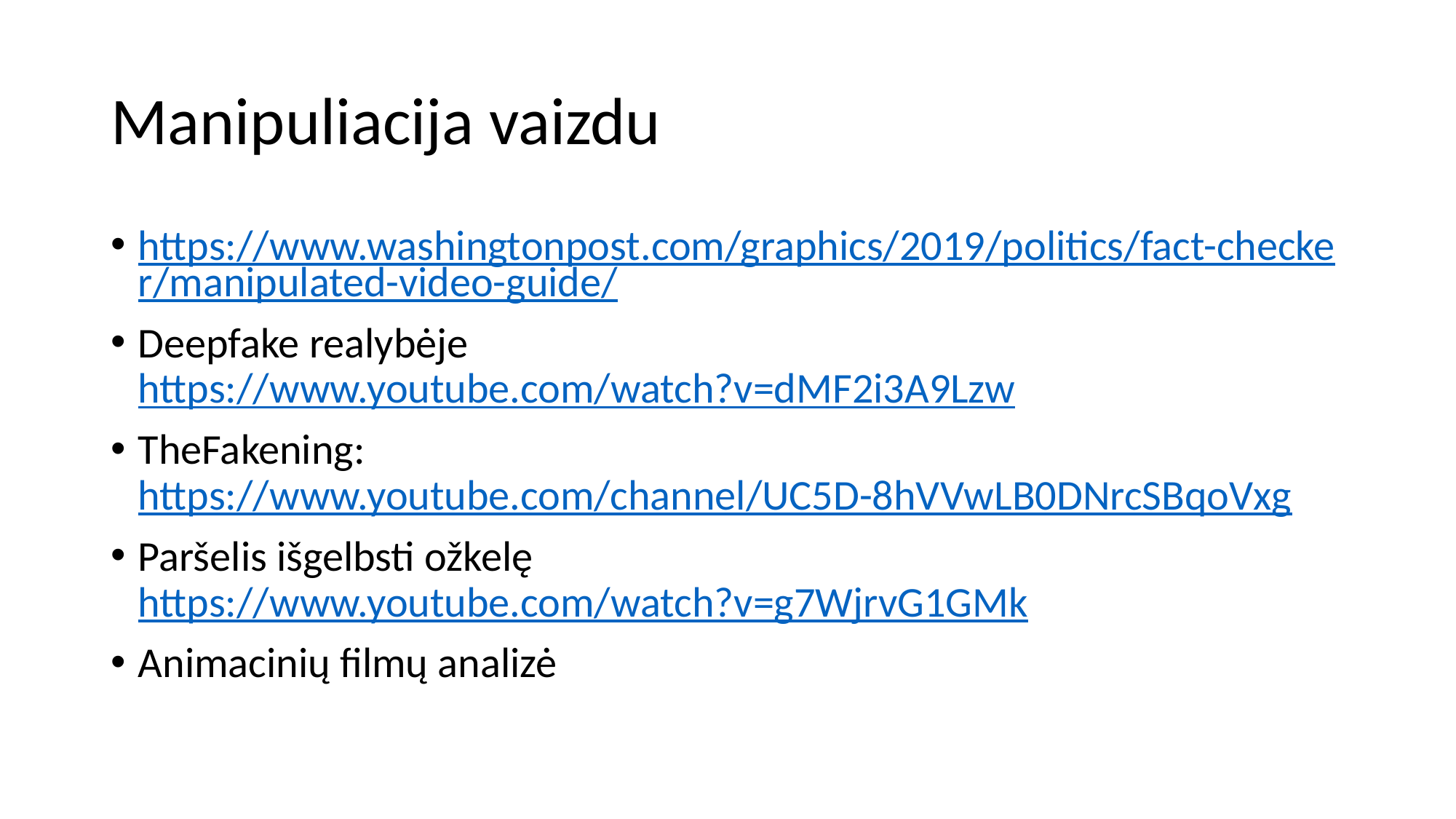

# Manipuliacija vaizdu
https://www.washingtonpost.com/graphics/2019/politics/fact-checker/manipulated-video-guide/
Deepfake realybėje https://www.youtube.com/watch?v=dMF2i3A9Lzw
TheFakening: https://www.youtube.com/channel/UC5D-8hVVwLB0DNrcSBqoVxg
Paršelis išgelbsti ožkelę https://www.youtube.com/watch?v=g7WjrvG1GMk
Animacinių filmų analizė